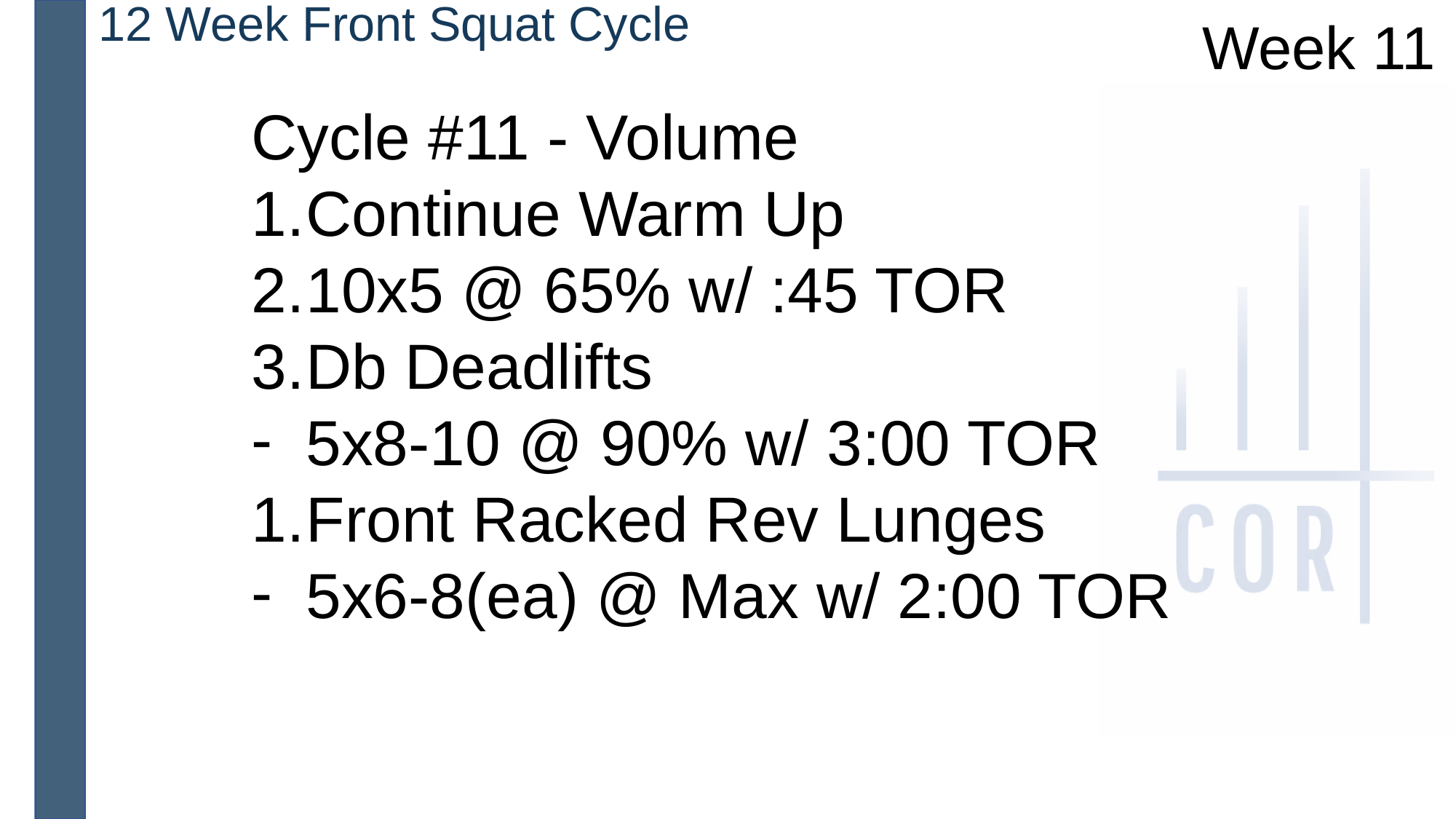

12 Week Front Squat Cycle
Week 11
Cycle #11 - Volume
Continue Warm Up
10x5 @ 65% w/ :45 TOR
Db Deadlifts
5x8-10 @ 90% w/ 3:00 TOR
Front Racked Rev Lunges
5x6-8(ea) @ Max w/ 2:00 TOR